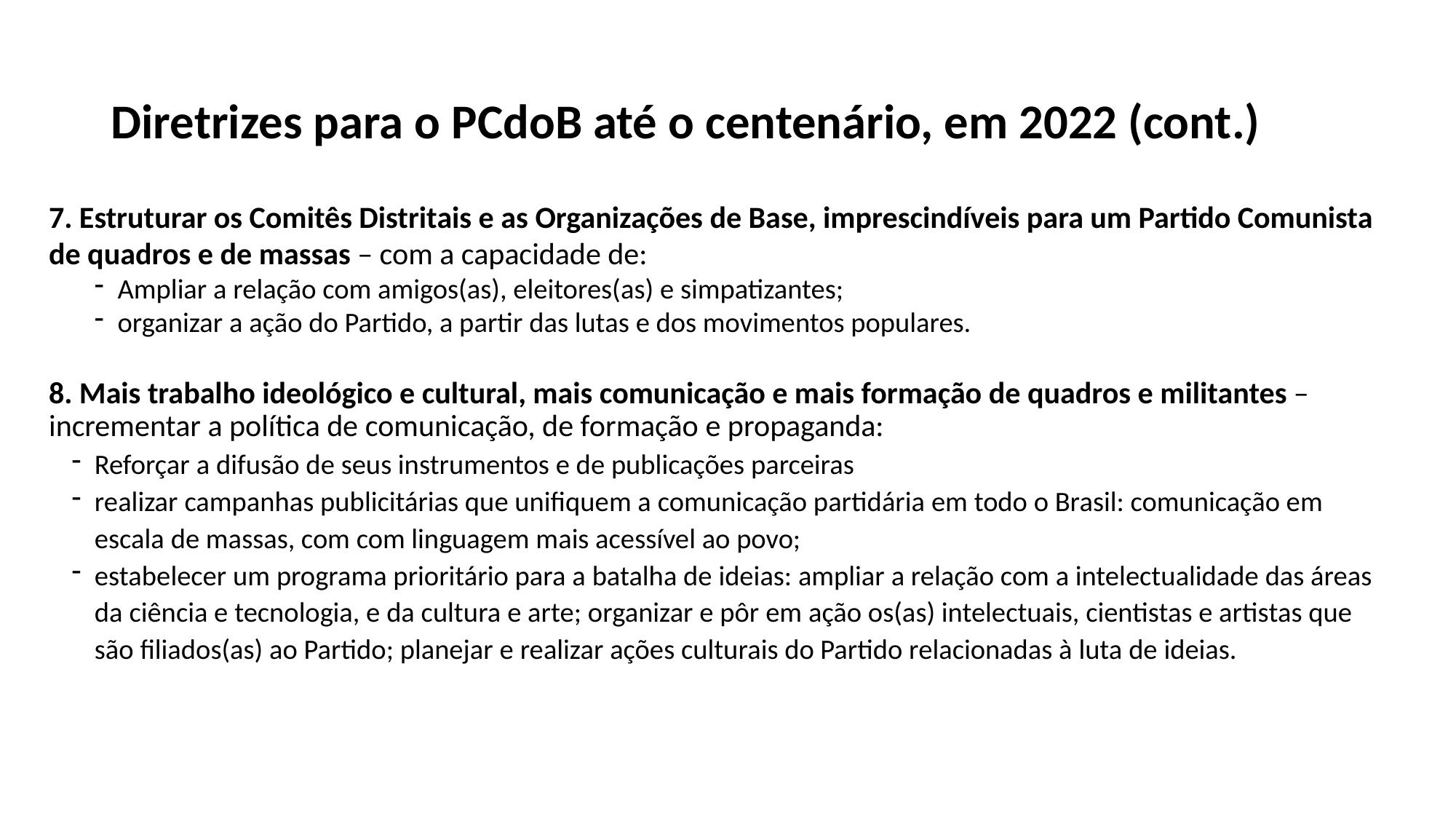

# Diretrizes para o PCdoB até o centenário, em 2022 (cont.)

7. Estruturar os Comitês Distritais e as Organizações de Base, imprescindíveis para um Partido Comunista de quadros e de massas – com a capacidade de:
Ampliar a relação com amigos(as), eleitores(as) e simpatizantes;
organizar a ação do Partido, a partir das lutas e dos movimentos populares.

8. Mais trabalho ideológico e cultural, mais comunicação e mais formação de quadros e militantes – incrementar a política de comunicação, de formação e propaganda:
Reforçar a difusão de seus instrumentos e de publicações parceiras
realizar campanhas publicitárias que unifiquem a comunicação partidária em todo o Brasil: comunicação em escala de massas, com com linguagem mais acessível ao povo;
estabelecer um programa prioritário para a batalha de ideias: ampliar a relação com a intelectualidade das áreas da ciência e tecnologia, e da cultura e arte; organizar e pôr em ação os(as) intelectuais, cientistas e artistas que são filiados(as) ao Partido; planejar e realizar ações culturais do Partido relacionadas à luta de ideias.